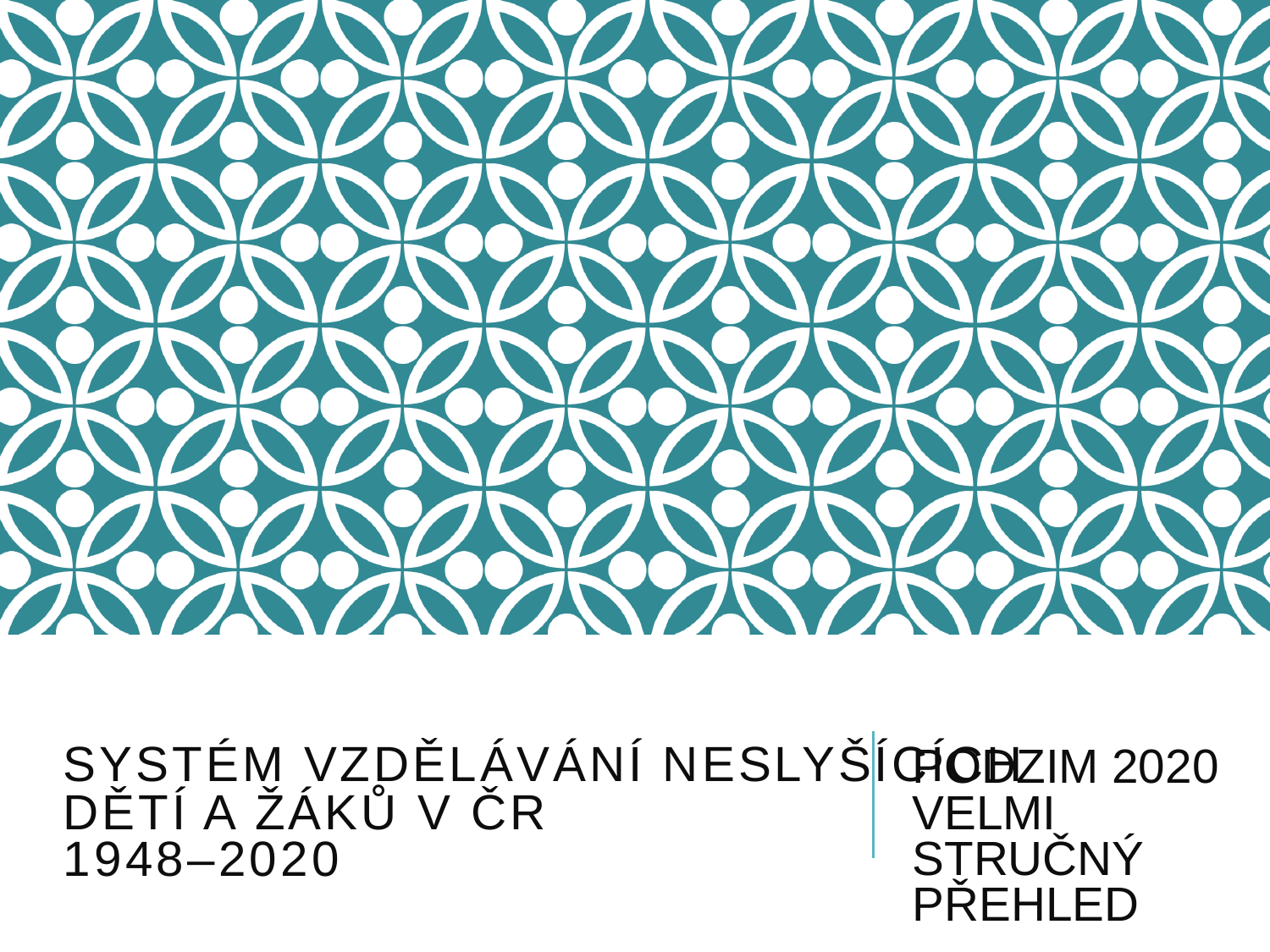

podzim 2020
velmi stručný přehled

# systém vzdělávání neslyšících dětí a žáků v čr 1948–2020